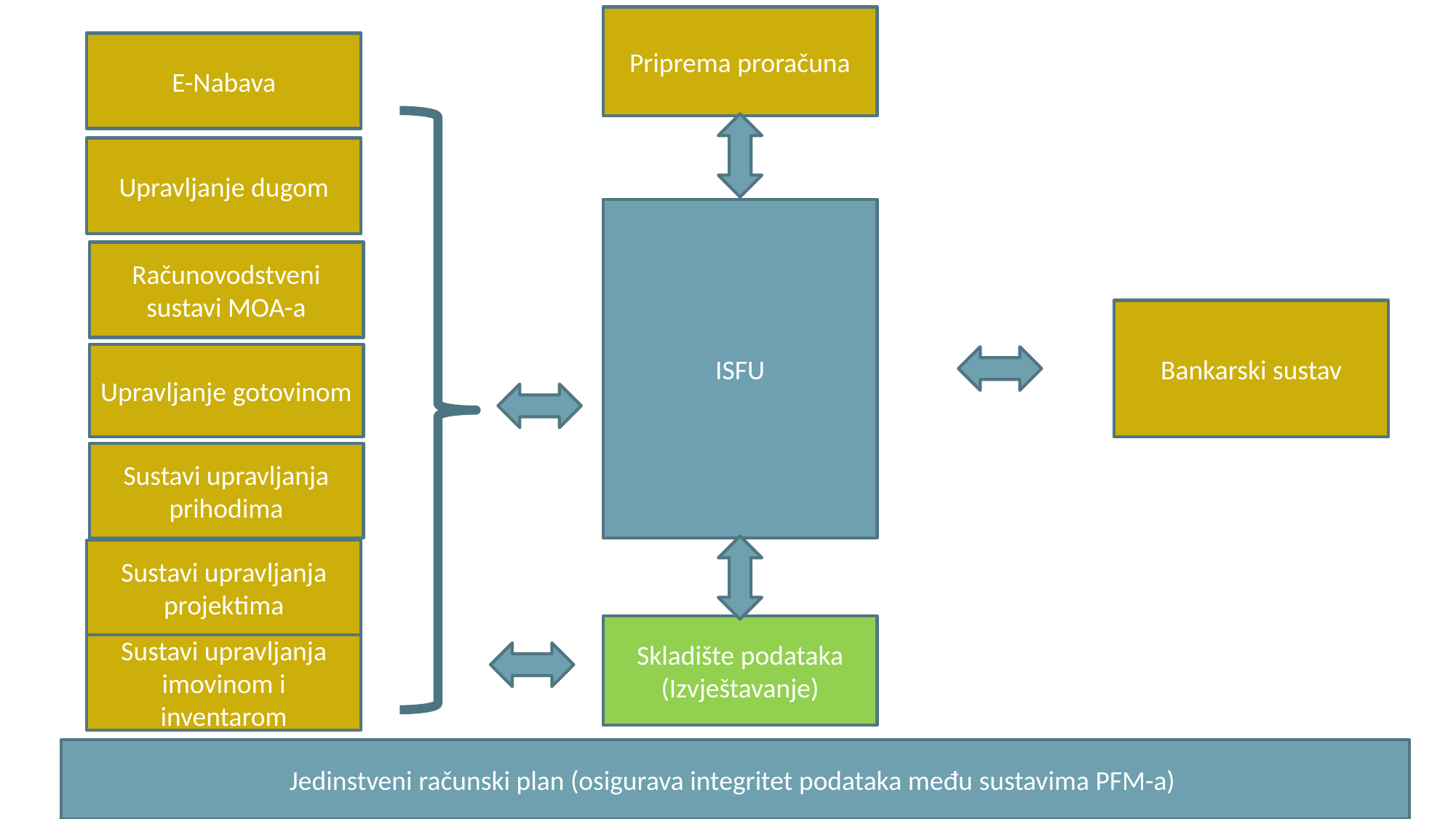

Priprema proračuna
E-Nabava

Upravljanje dugom
ISFU
Računovodstveni sustavi MOA-a
Bankarski sustav
Upravljanje gotovinom

Sustavi upravljanja
prihodima
Sustavi upravljanja
projektima

Skladište podataka
(Izvještavanje)
Sustavi upravljanja imovinom i
inventarom

Jedinstveni računski plan (osigurava integritet podataka među sustavima PFM-a)